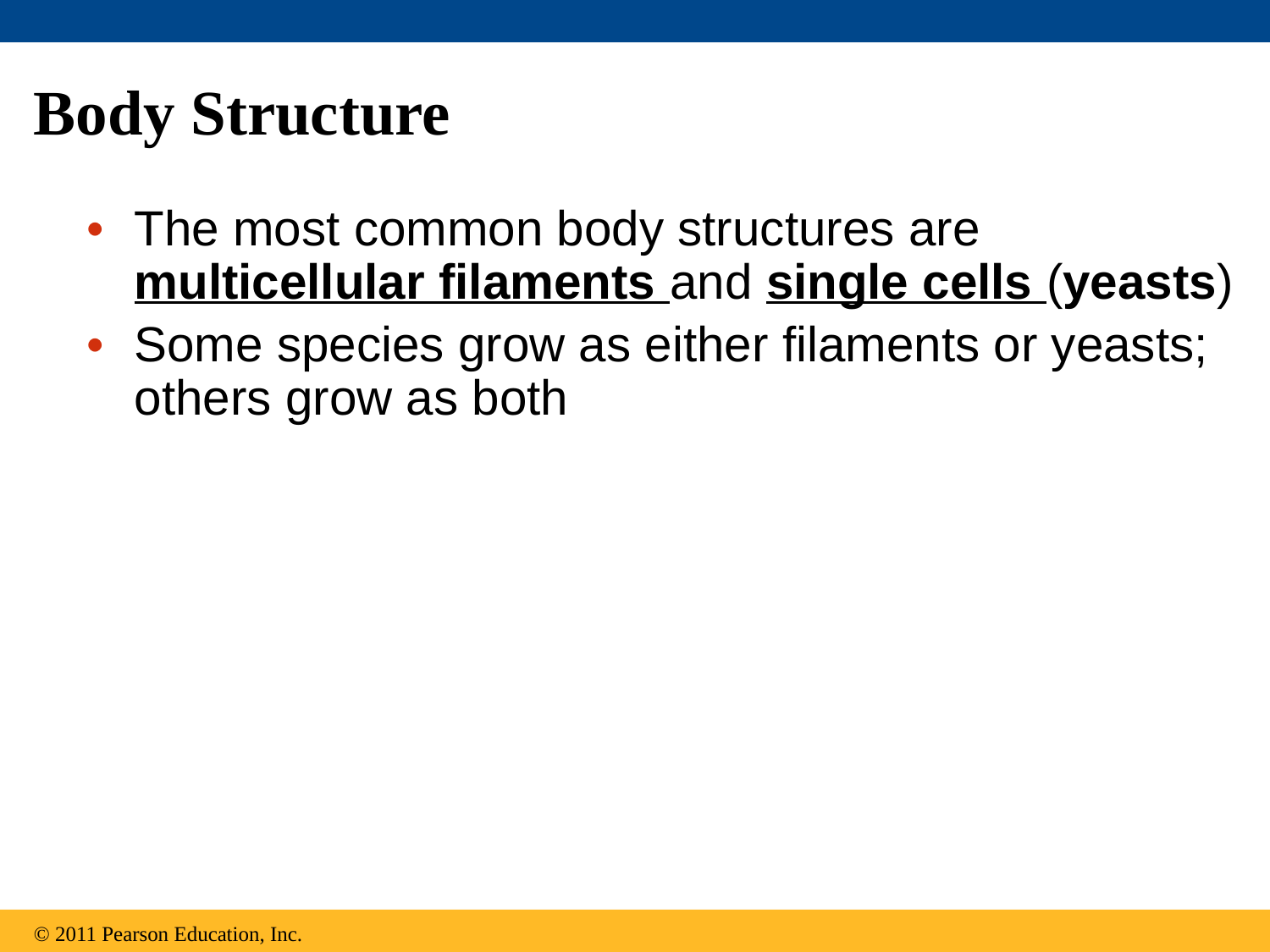

# Body Structure
The most common body structures are multicellular filaments and single cells (yeasts)
Some species grow as either filaments or yeasts; others grow as both

© 2011 Pearson Education, Inc.